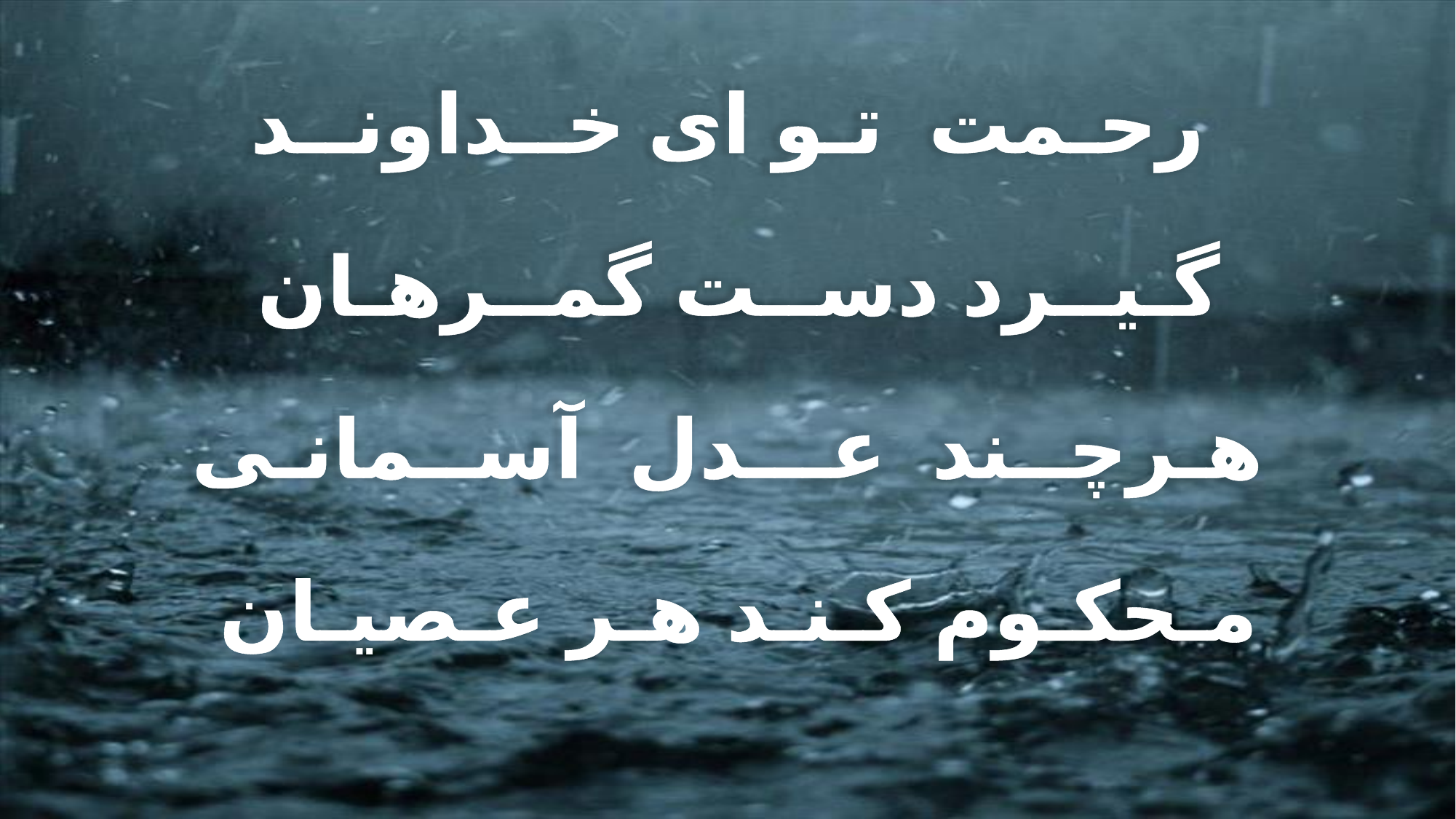

رحـمت  تـو ای خــداونــد
گـیــرد دســت گمــرهـان
هـرچــند  عـــدل  آســمانـی
مـحکـوم کـنـد هـر عـصیـان